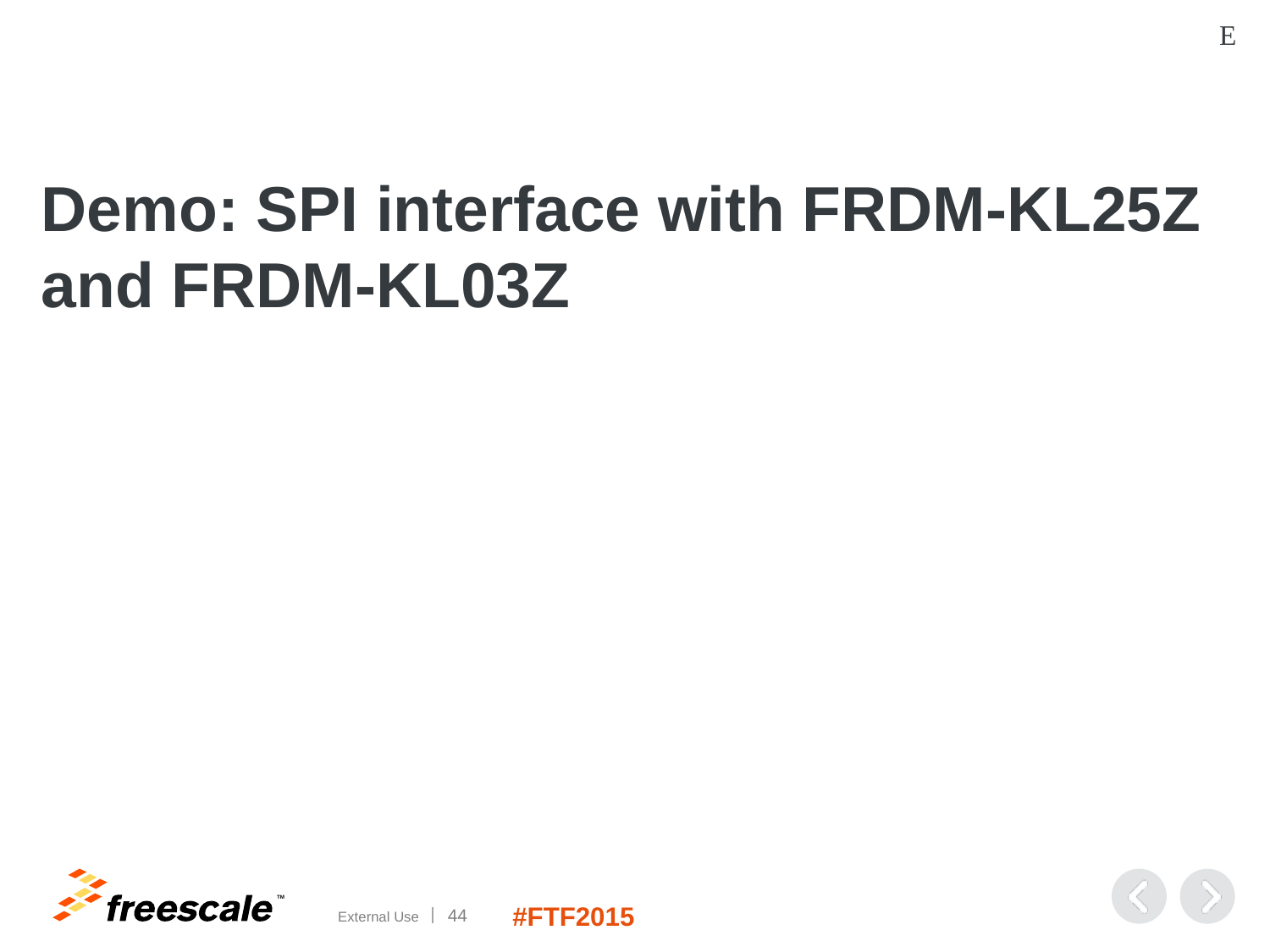

E
# Demo: SPI interface with FRDM-KL25Z and FRDM-KL03Z